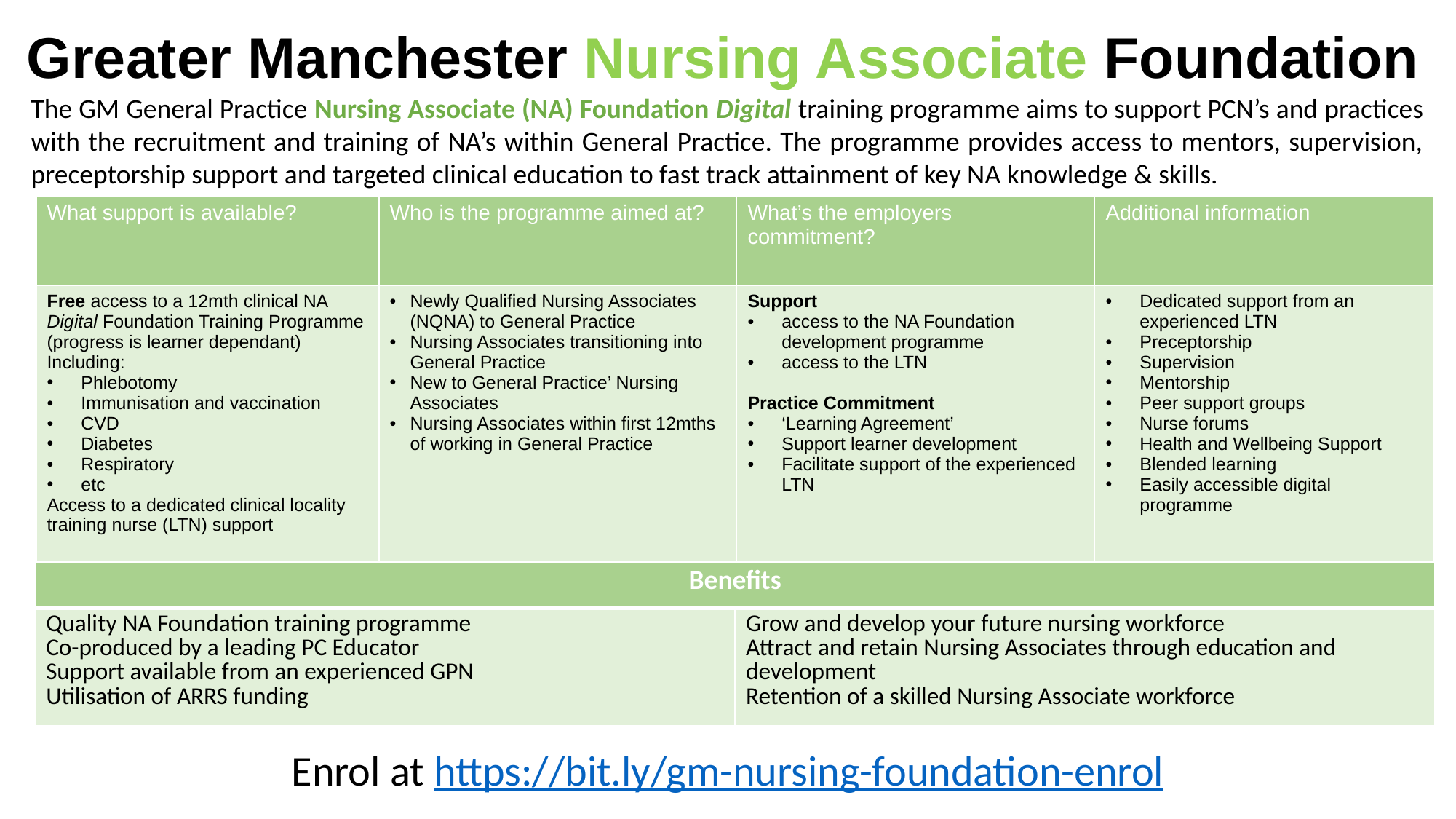

# Greater Manchester Nursing Associate Foundation
The GM General Practice Nursing Associate (NA) Foundation Digital training programme aims to support PCN’s and practices with the recruitment and training of NA’s within General Practice. The programme provides access to mentors, supervision, preceptorship support and targeted clinical education to fast track attainment of key NA knowledge & skills.
| What support is available? | Who is the programme aimed at? | What’s the employers commitment? | Additional information |
| --- | --- | --- | --- |
| Free access to a 12mth clinical NA Digital Foundation Training Programme (progress is learner dependant) Including: Phlebotomy Immunisation and vaccination CVD Diabetes Respiratory etc Access to a dedicated clinical locality training nurse (LTN) support | Newly Qualified Nursing Associates (NQNA) to General Practice Nursing Associates transitioning into General Practice New to General Practice’ Nursing Associates Nursing Associates within first 12mths of working in General Practice | Support access to the NA Foundation development programme access to the LTN Practice Commitment ‘Learning Agreement’ Support learner development Facilitate support of the experienced LTN | Dedicated support from an experienced LTN Preceptorship Supervision Mentorship Peer support groups Nurse forums Health and Wellbeing Support Blended learning Easily accessible digital programme |
| Benefits |  |
| --- | --- |
| Quality NA Foundation training programme Co-produced by a leading PC Educator Support available from an experienced GPN Utilisation of ARRS funding | Grow and develop your future nursing workforce Attract and retain Nursing Associates through education and development Retention of a skilled Nursing Associate workforce |
Enrol at https://bit.ly/gm-nursing-foundation-enrol